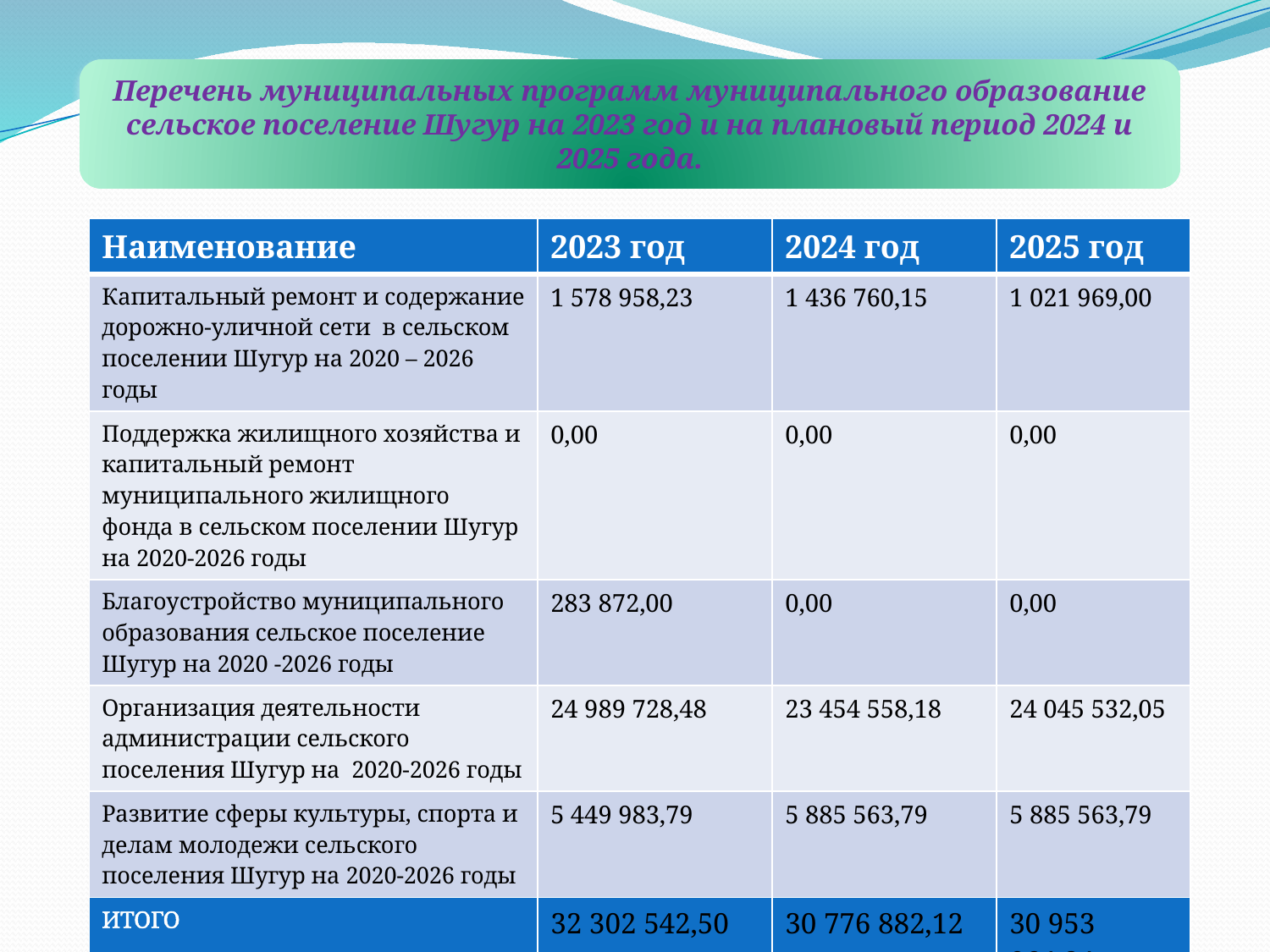

Перечень муниципальных программ муниципального образование сельское поселение Шугур на 2023 год и на плановый период 2024 и 2025 года.
| Наименование | 2023 год | 2024 год | 2025 год |
| --- | --- | --- | --- |
| Капитальный ремонт и содержание дорожно-уличной сети в сельском поселении Шугур на 2020 – 2026 годы | 1 578 958,23 | 1 436 760,15 | 1 021 969,00 |
| Поддержка жилищного хозяйства и капитальный ремонт муниципального жилищного фонда в сельском поселении Шугур на 2020-2026 годы | 0,00 | 0,00 | 0,00 |
| Благоустройство муниципального образования сельское поселение Шугур на 2020 -2026 годы | 283 872,00 | 0,00 | 0,00 |
| Организация деятельности администрации сельского поселения Шугур на 2020-2026 годы | 24 989 728,48 | 23 454 558,18 | 24 045 532,05 |
| Развитие сферы культуры, спорта и делам молодежи сельского поселения Шугур на 2020-2026 годы | 5 449 983,79 | 5 885 563,79 | 5 885 563,79 |
| ИТОГО | 32 302 542,50 | 30 776 882,12 | 30 953 064,84 |